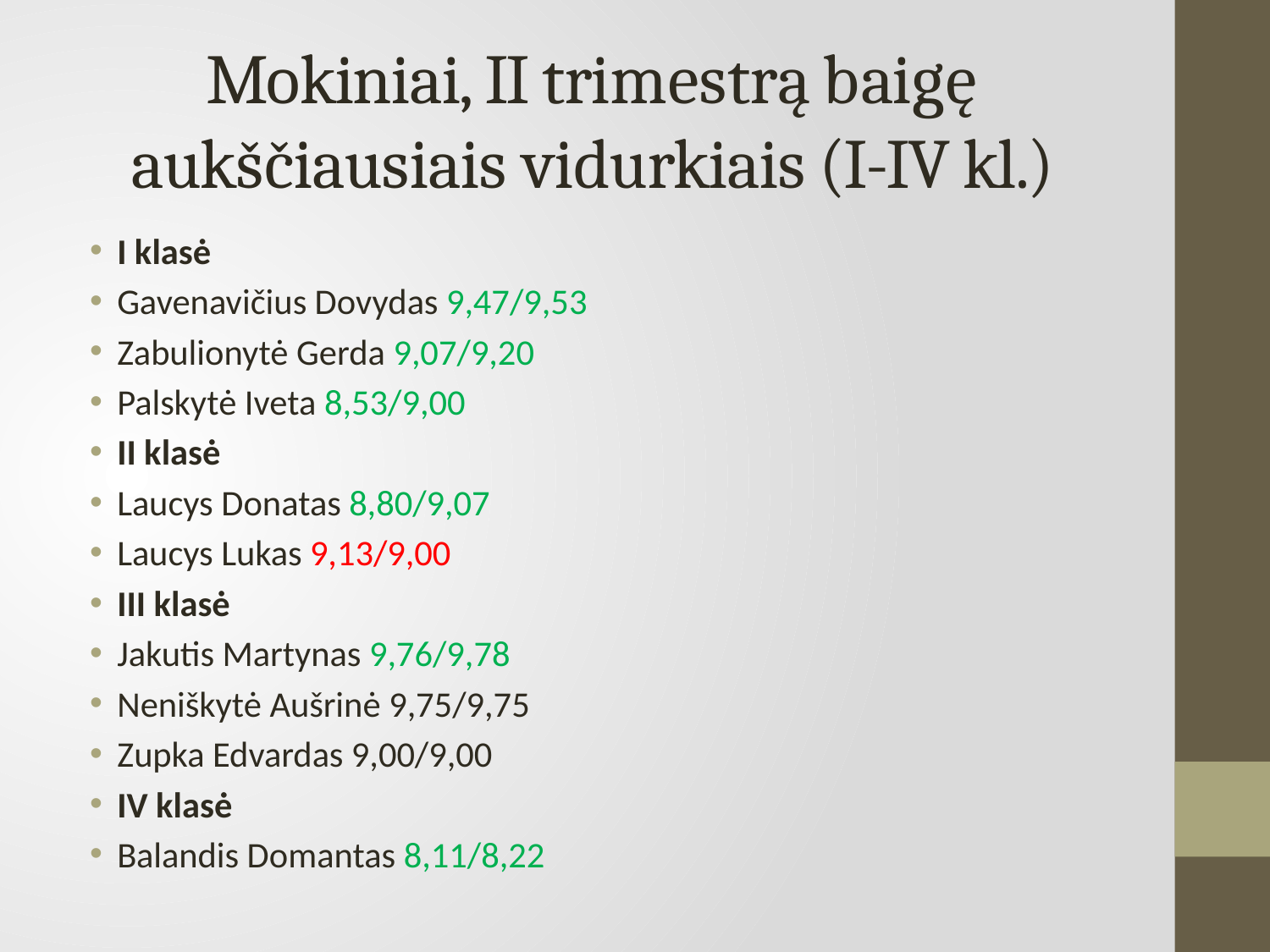

# Mokiniai, II trimestrą baigę aukščiausiais vidurkiais (I-IV kl.)
I klasė
Gavenavičius Dovydas 9,47/9,53
Zabulionytė Gerda 9,07/9,20
Palskytė Iveta 8,53/9,00
II klasė
Laucys Donatas 8,80/9,07
Laucys Lukas 9,13/9,00
III klasė
Jakutis Martynas 9,76/9,78
Neniškytė Aušrinė 9,75/9,75
Zupka Edvardas 9,00/9,00
IV klasė
Balandis Domantas 8,11/8,22